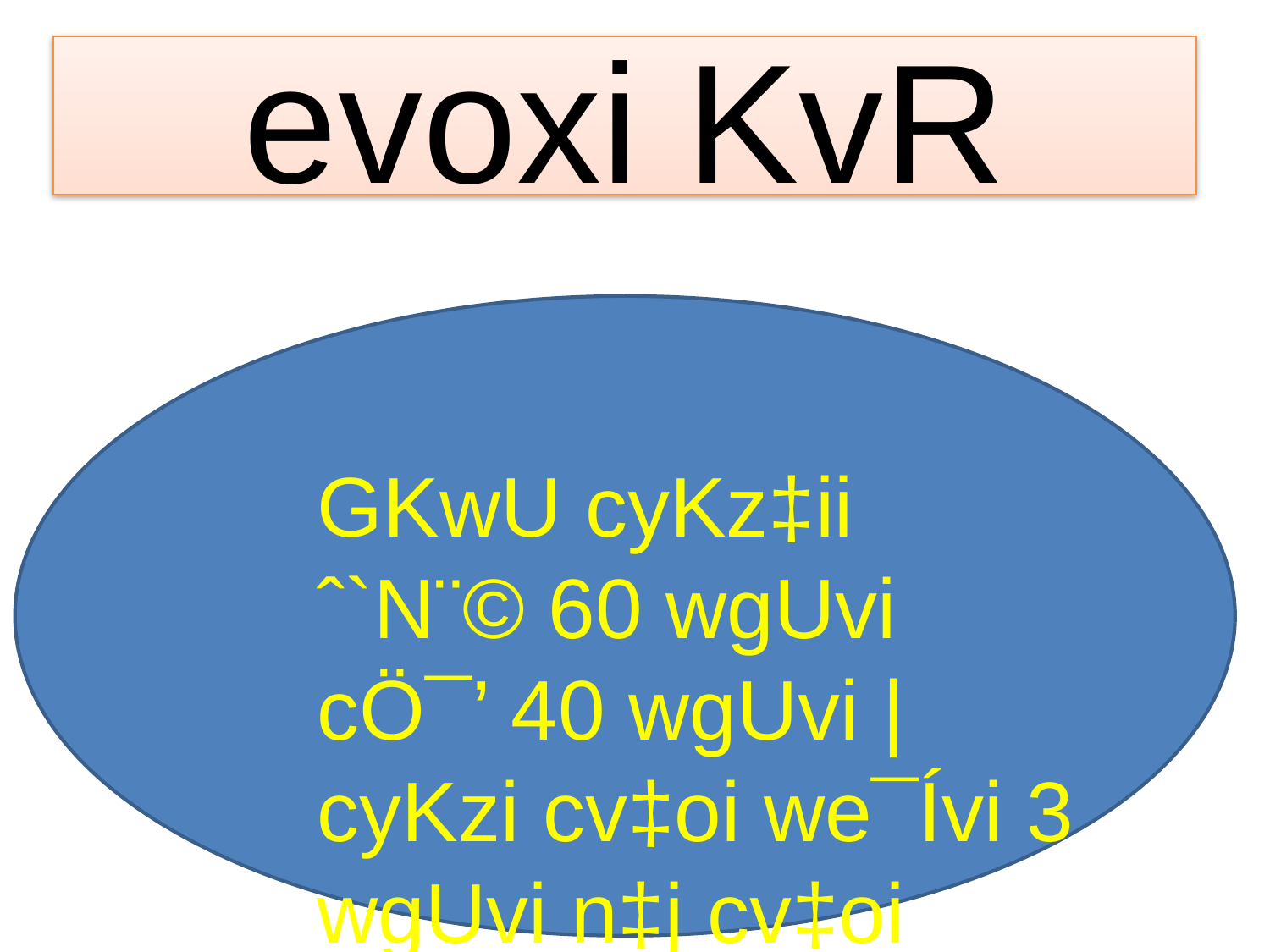

# evoxi KvR

GKwU cyKz‡ii ˆ`N¨© 60 wgUvi cÖ¯’ 40 wgUvi | cyKzi cv‡oi we¯Ívi 3 wgUvi n‡j cv‡oi †ÿÎdj wbY©q Ki?